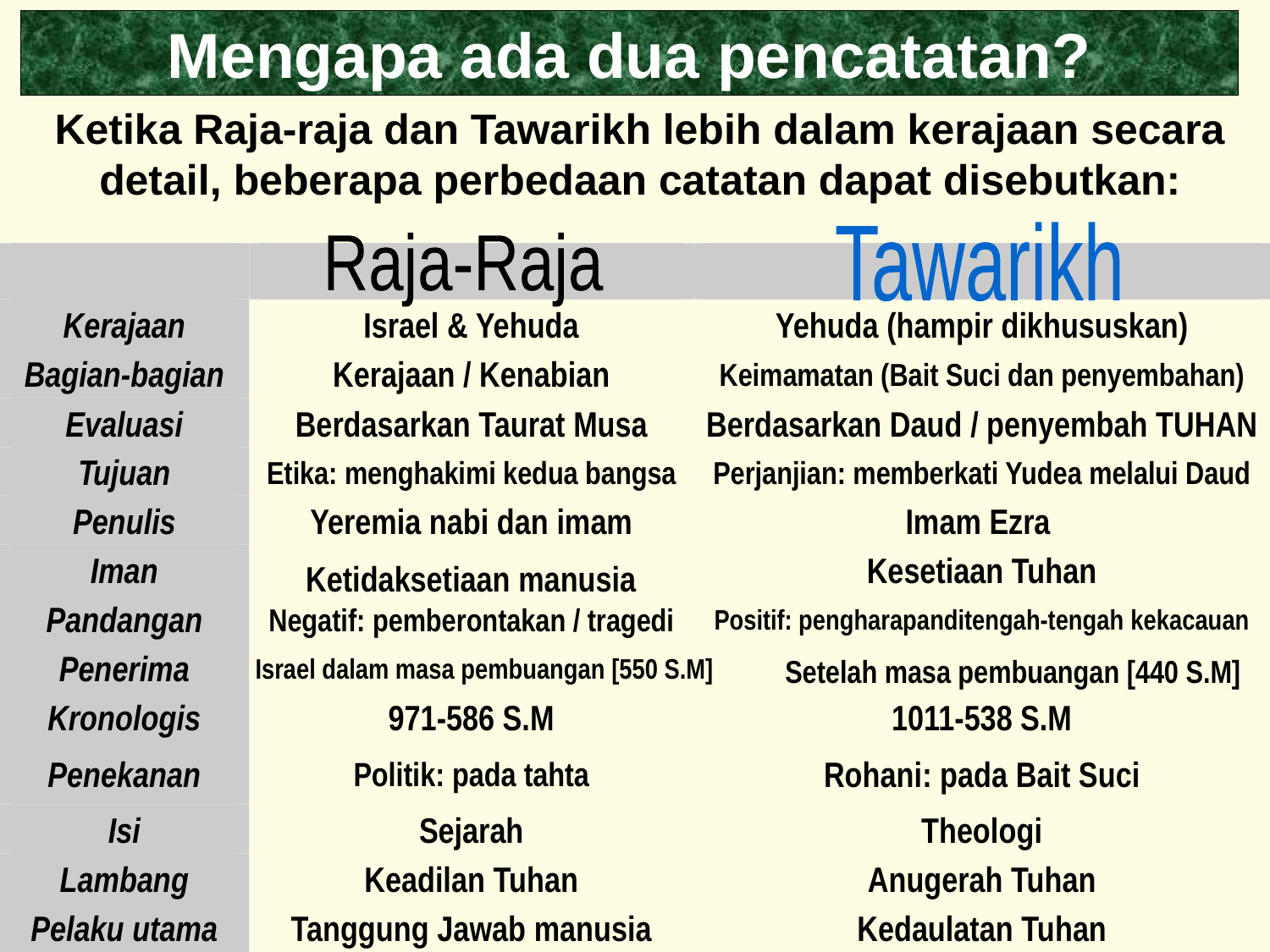

# Mengapa ada dua pencatatan?
Ketika Raja-raja dan Tawarikh lebih dalam kerajaan secara detail, beberapa perbedaan catatan dapat disebutkan:
Tawarikh
Raja-Raja

Kerajaan

Israel & Yehuda

Yehuda (hampir dikhususkan)

Bagian-bagian

Kerajaan / Kenabian

Keimamatan (Bait Suci dan penyembahan)

Evaluasi

Berdasarkan Taurat Musa

Berdasarkan Daud / penyembah TUHAN

Tujuan

Etika: menghakimi kedua bangsa

Perjanjian: memberkati Yudea melalui Daud

Penulis

Yeremia nabi dan imam

Imam Ezra

Iman

Kesetiaan Tuhan

Pandangan

Negatif: pemberontakan / tragedi

Positif: pengharapanditengah-tengah kekacauan

Penerima

Kronologis

971-586 S.M

1011-538 S.M

Penekanan

Politik: pada tahta

Rohani: pada Bait Suci

Isi

Sejarah

Theologi

Lambang

Keadilan Tuhan

Anugerah Tuhan

Pelaku utama

Tanggung Jawab manusia

Kedaulatan Tuhan
Ketidaksetiaan manusia
Israel dalam masa pembuangan [550 S.M]
Setelah masa pembuangan [440 S.M]